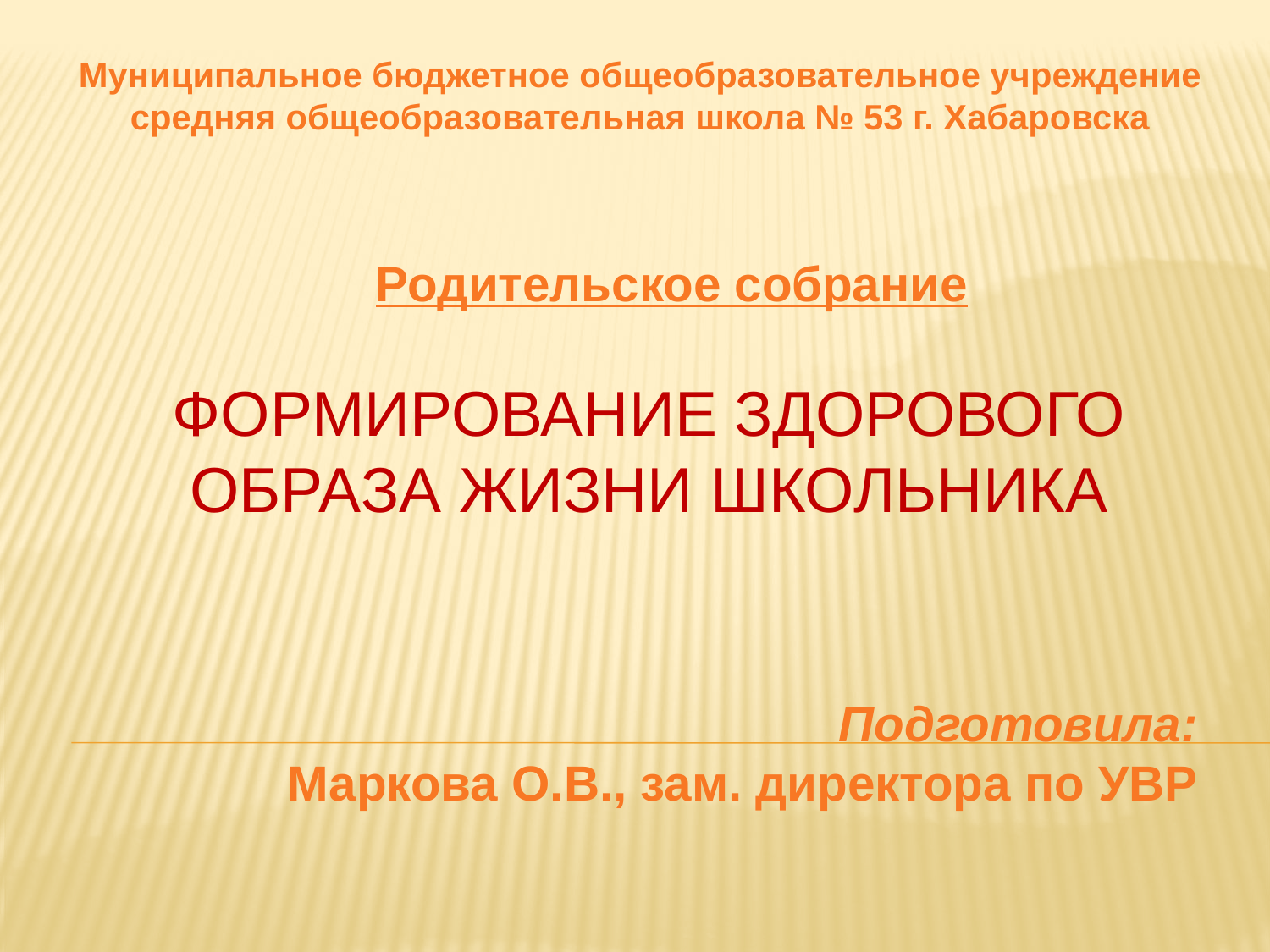

Муниципальное бюджетное общеобразовательное учреждение
средняя общеобразовательная школа № 53 г. Хабаровска
Родительское собрание
# Формирование здорового образа жизни школьника
Подготовила:
Маркова О.В., зам. директора по УВР